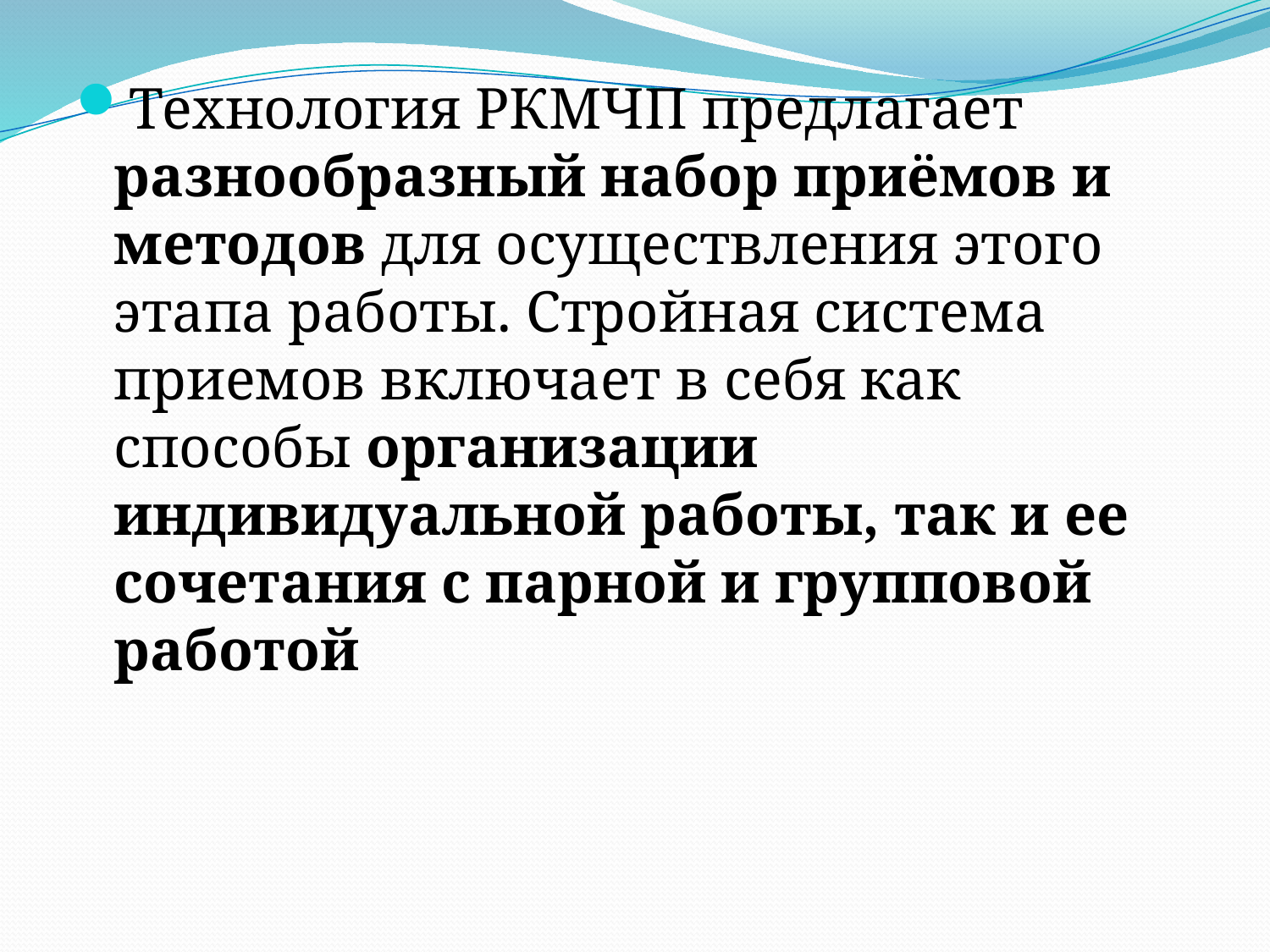

Технология РКМЧП предлагает разнообразный набор приёмов и методов для осуществления этого этапа работы. Стройная система приемов включает в себя как способы организации индивидуальной работы, так и ее сочетания с парной и групповой работой
#